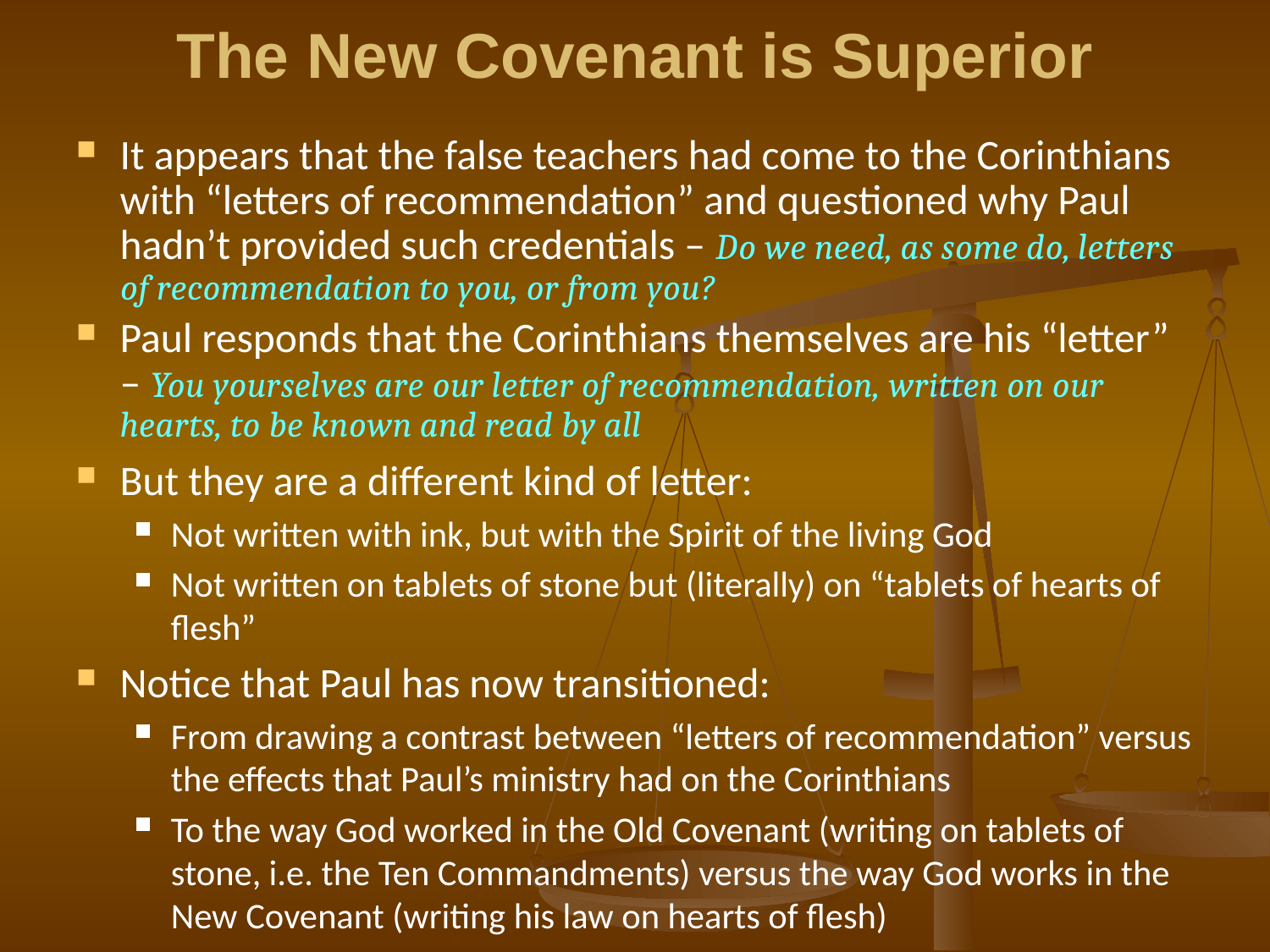

# The New Covenant is Superior
It appears that the false teachers had come to the Corinthians with “letters of recommendation” and questioned why Paul hadn’t provided such credentials – Do we need, as some do, letters of recommendation to you, or from you?
Paul responds that the Corinthians themselves are his “letter” – You yourselves are our letter of recommendation, written on our hearts, to be known and read by all
But they are a different kind of letter:
Not written with ink, but with the Spirit of the living God
Not written on tablets of stone but (literally) on “tablets of hearts of flesh”
Notice that Paul has now transitioned:
From drawing a contrast between “letters of recommendation” versus the effects that Paul’s ministry had on the Corinthians
To the way God worked in the Old Covenant (writing on tablets of stone, i.e. the Ten Commandments) versus the way God works in the New Covenant (writing his law on hearts of flesh)